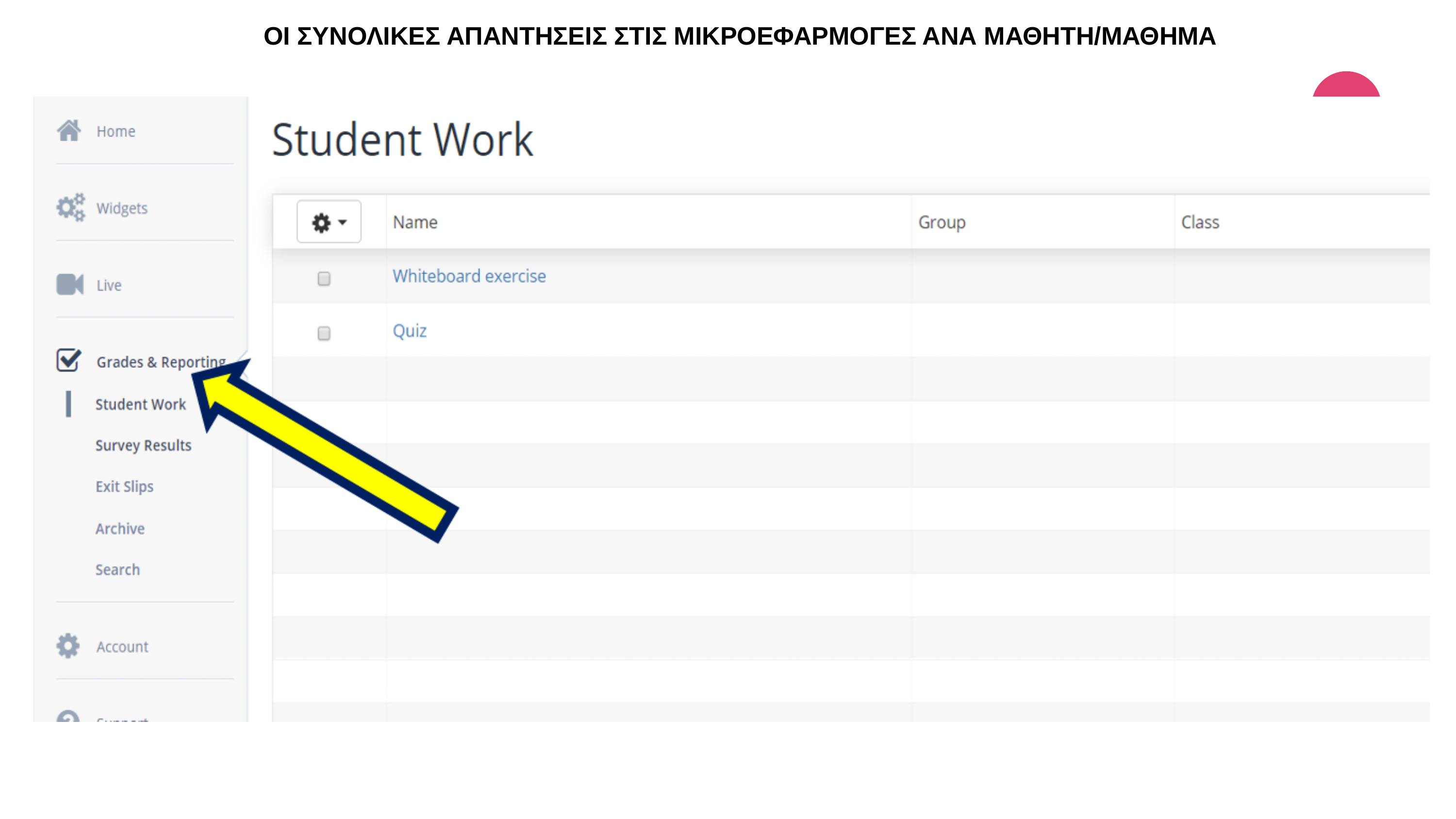

ΟΙ ΣΥΝΟΛΙΚΕΣ ΑΠΑΝΤΗΣΕΙΣ ΣΤΙΣ ΜΙΚΡΟΕΦΑΡΜΟΓΕΣ ΑΝΑ ΜΑΘΗΤΗ/ΜΑΘΗΜΑ